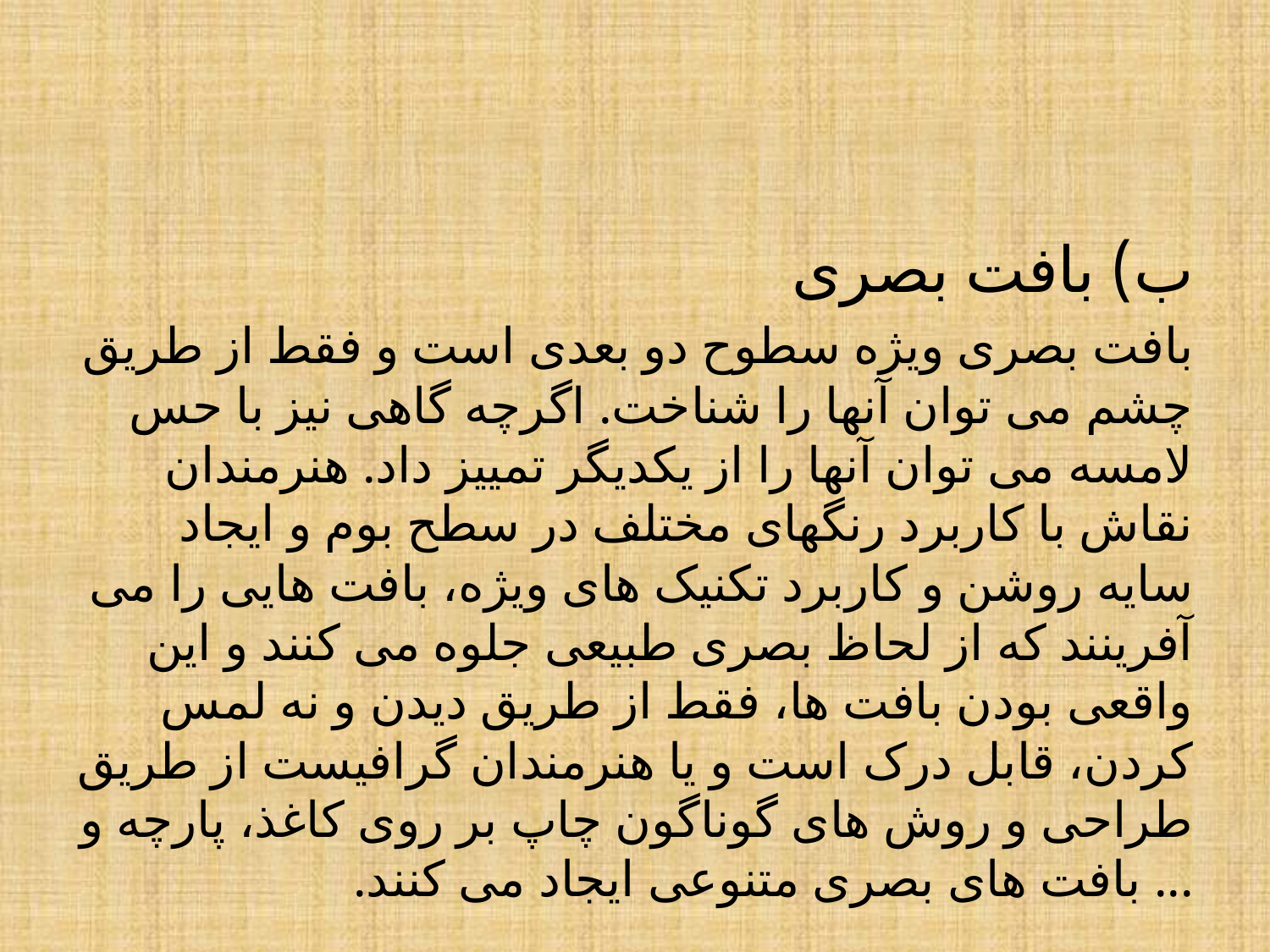

ب) بافت بصری
بافت بصری ویژه سطوح دو بعدی است و فقط از طریق چشم می توان آنها را شناخت. اگرچه گاهی نیز با حس لامسه می توان آنها را از یکدیگر تمییز داد. هنرمندان نقاش با کاربرد رنگهای مختلف در سطح بوم و ایجاد سایه روشن و کاربرد تکنیک های ویژه، بافت هایی را می آفرینند که از لحاظ بصری طبیعی جلوه می کنند و این واقعی بودن بافت ها، فقط از طریق دیدن و نه لمس کردن، قابل درک است و یا هنرمندان گرافیست از طریق طراحی و روش های گوناگون چاپ بر روی کاغذ، پارچه و ... بافت های بصری متنوعی ایجاد می کنند.